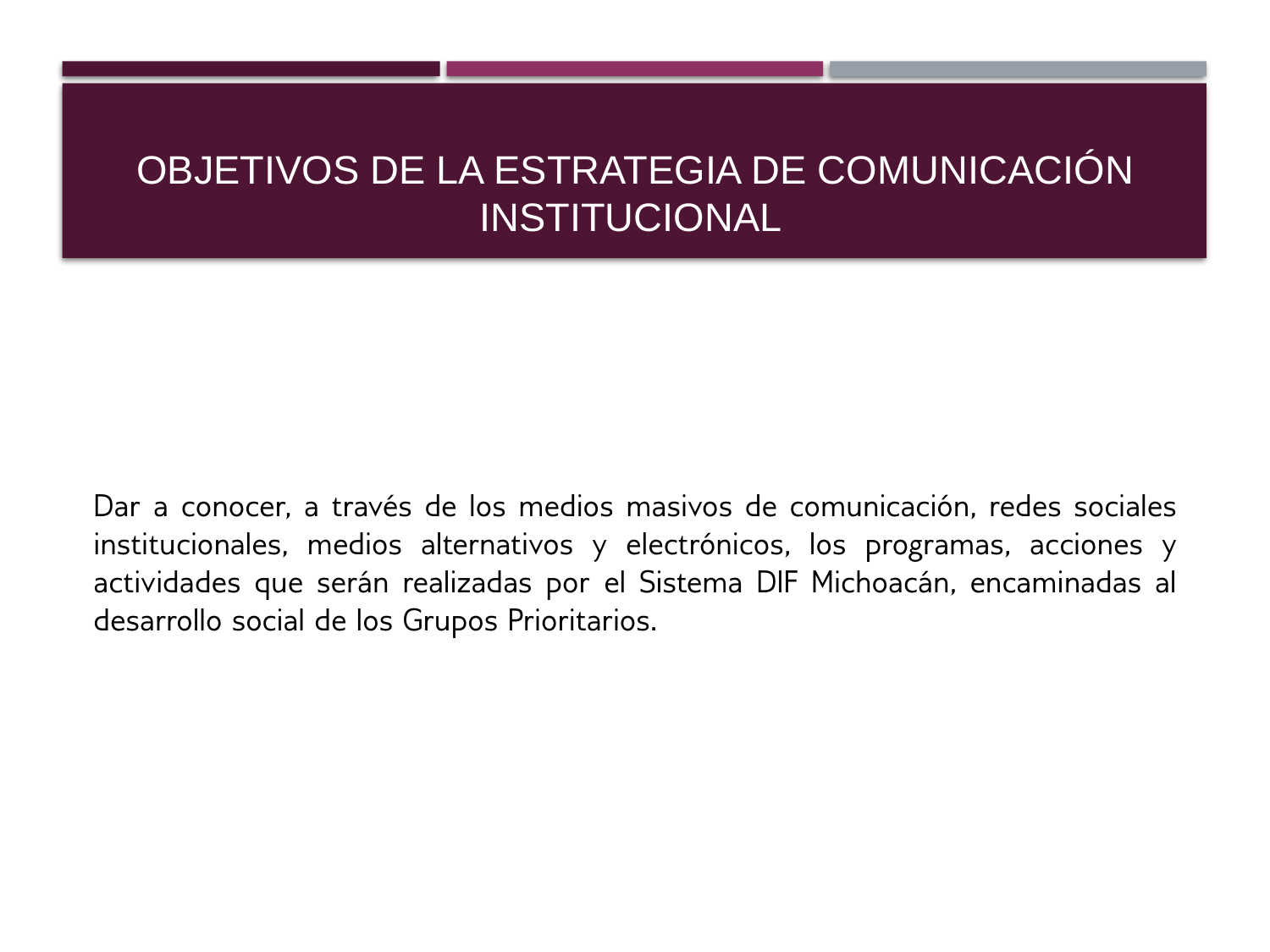

# OBJETIVOS DE LA ESTRATEGIA DE COMUNICACIÓN INSTITUCIONAL
Dar a conocer, a través de los medios masivos de comunicación, redes sociales institucionales, medios alternativos y electrónicos, los programas, acciones y actividades que serán realizadas por el Sistema DIF Michoacán, encaminadas al desarrollo social de los Grupos Prioritarios.